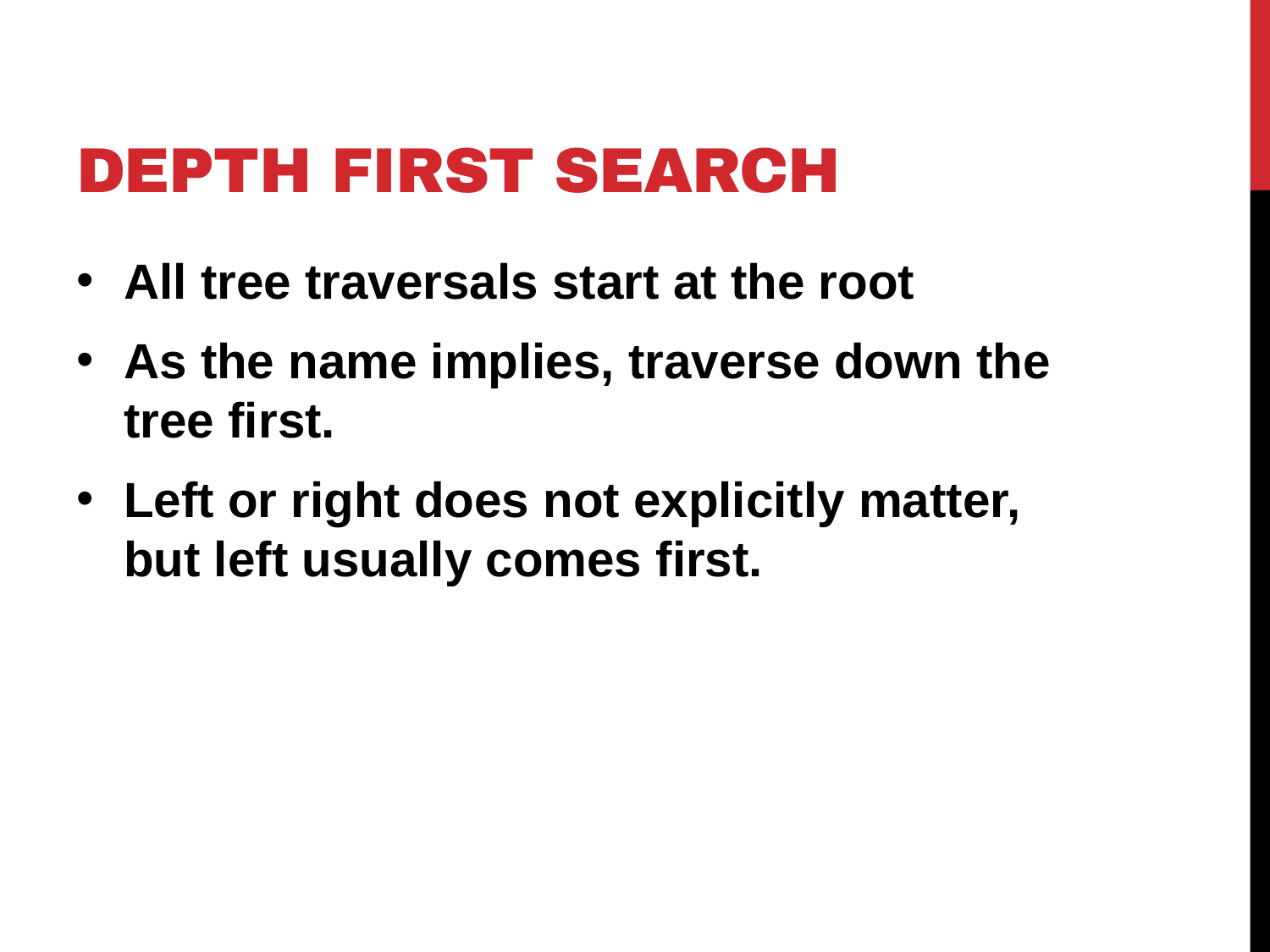

# Depth First Search
All tree traversals start at the root
As the name implies, traverse down the tree first.
Left or right does not explicitly matter, but left usually comes first.